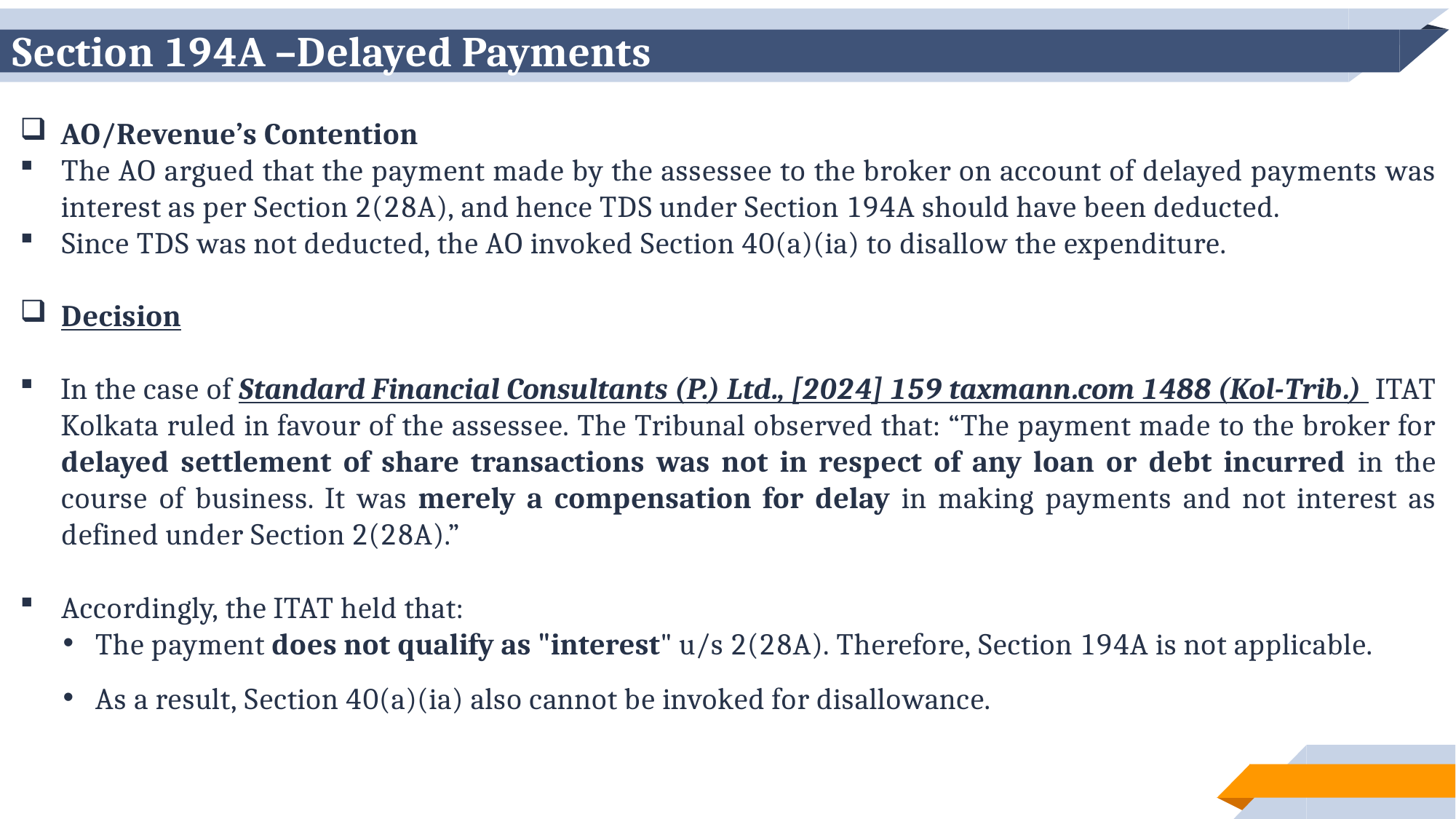

# Section 194A –Delayed Payments
AO/Revenue’s Contention
The AO argued that the payment made by the assessee to the broker on account of delayed payments was interest as per Section 2(28A), and hence TDS under Section 194A should have been deducted.
Since TDS was not deducted, the AO invoked Section 40(a)(ia) to disallow the expenditure.

Decision

In the case of Standard Financial Consultants (P.) Ltd., [2024] 159 taxmann.com 1488 (Kol-Trib.)  ITAT Kolkata ruled in favour of the assessee. The Tribunal observed that: “The payment made to the broker for delayed settlement of share transactions was not in respect of any loan or debt incurred in the course of business. It was merely a compensation for delay in making payments and not interest as defined under Section 2(28A).”

Accordingly, the ITAT held that:
The payment does not qualify as "interest" u/s 2(28A). Therefore, Section 194A is not applicable.

As a result, Section 40(a)(ia) also cannot be invoked for disallowance.